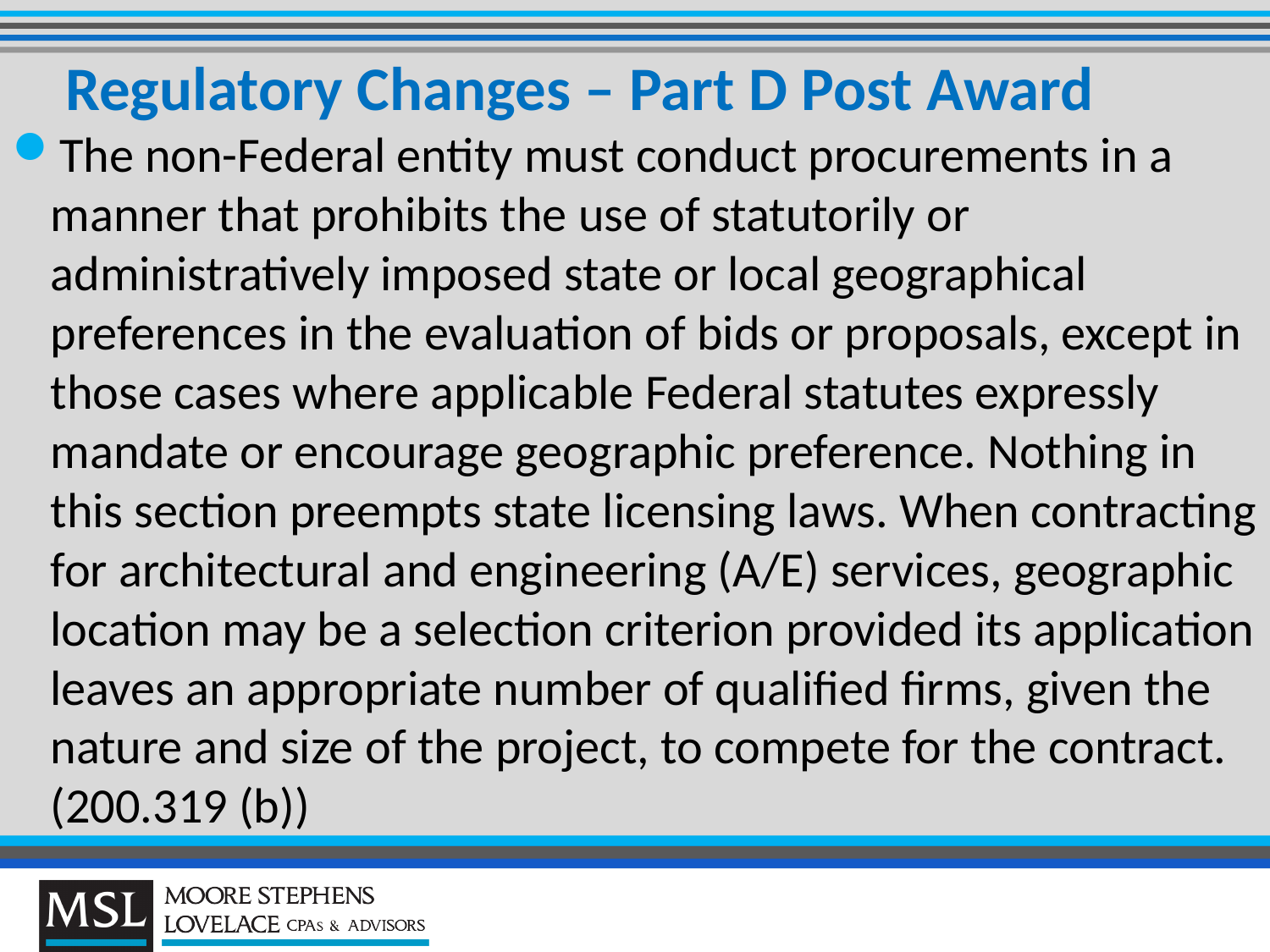

# Regulatory Changes – Part D Post Award
The non-Federal entity must conduct procurements in a manner that prohibits the use of statutorily or administratively imposed state or local geographical preferences in the evaluation of bids or proposals, except in those cases where applicable Federal statutes expressly mandate or encourage geographic preference. Nothing in this section preempts state licensing laws. When contracting for architectural and engineering (A/E) services, geographic location may be a selection criterion provided its application leaves an appropriate number of qualified firms, given the nature and size of the project, to compete for the contract. (200.319 (b))